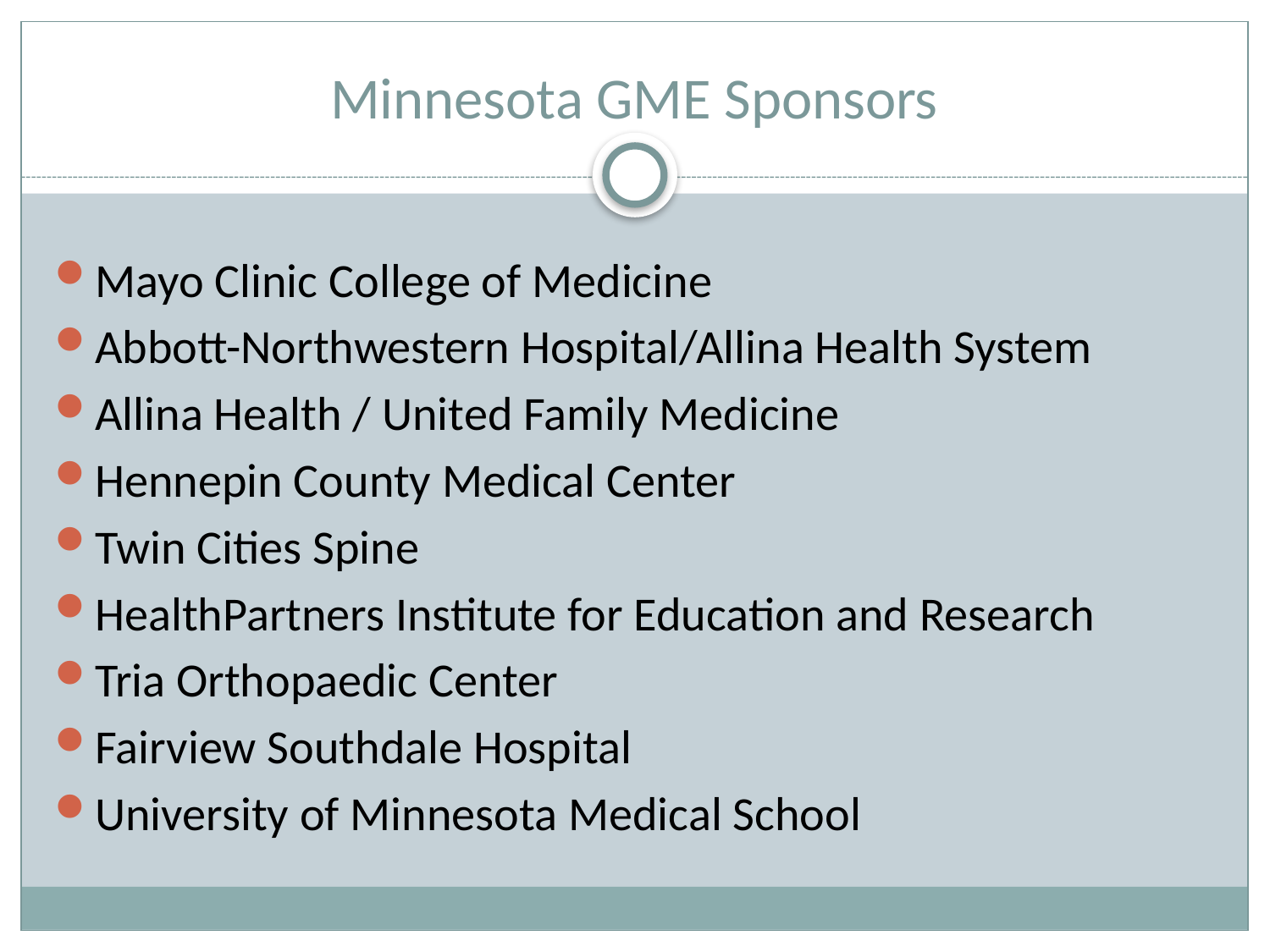

# Minnesota GME Sponsors
Mayo Clinic College of Medicine
Abbott-Northwestern Hospital/Allina Health System
Allina Health / United Family Medicine
Hennepin County Medical Center
Twin Cities Spine
HealthPartners Institute for Education and Research
Tria Orthopaedic Center
Fairview Southdale Hospital
University of Minnesota Medical School